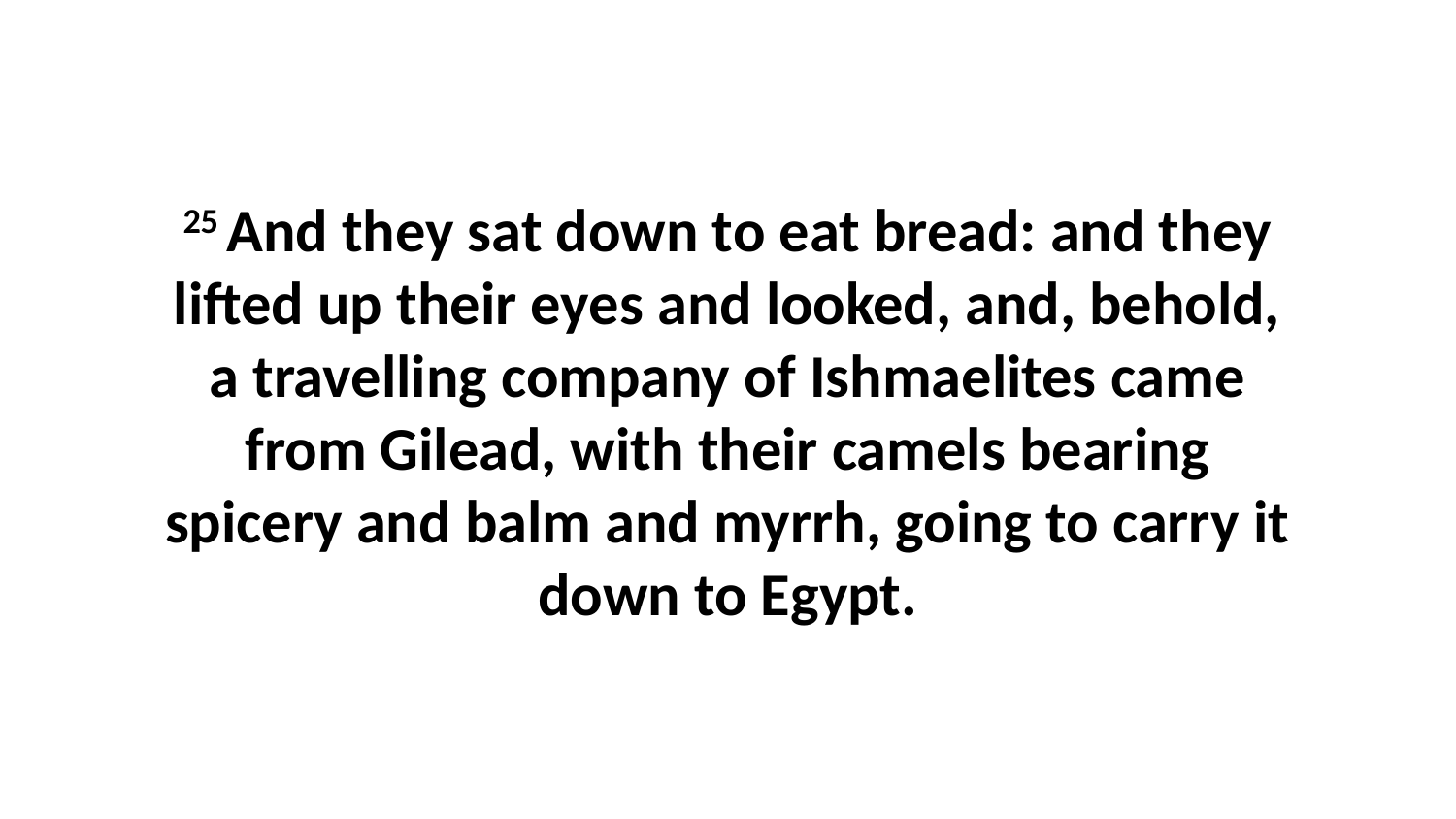

25 And they sat down to eat bread: and they lifted up their eyes and looked, and, behold, a travelling company of Ishmaelites came from Gilead, with their camels bearing spicery and balm and myrrh, going to carry it down to Egypt.